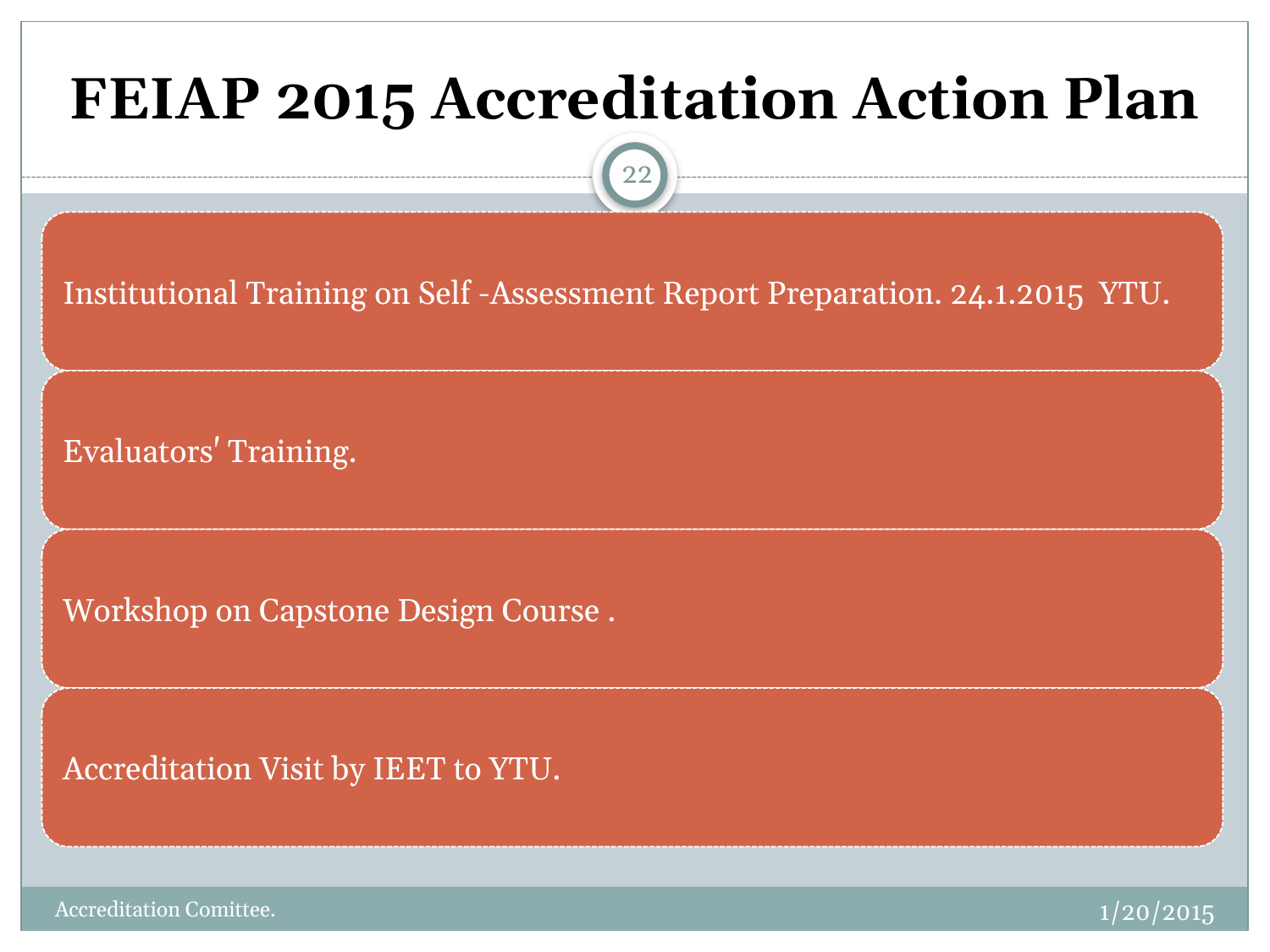

# FEIAP 2015 Accreditation Action Plan
22
Institutional Training on Self -Assessment Report Preparation. 24.1.2015  YTU.
Evaluators' Training.
Workshop on Capstone Design Course .
Accreditation Visit by IEET to YTU.
1/20/2015
Accreditation Comittee.